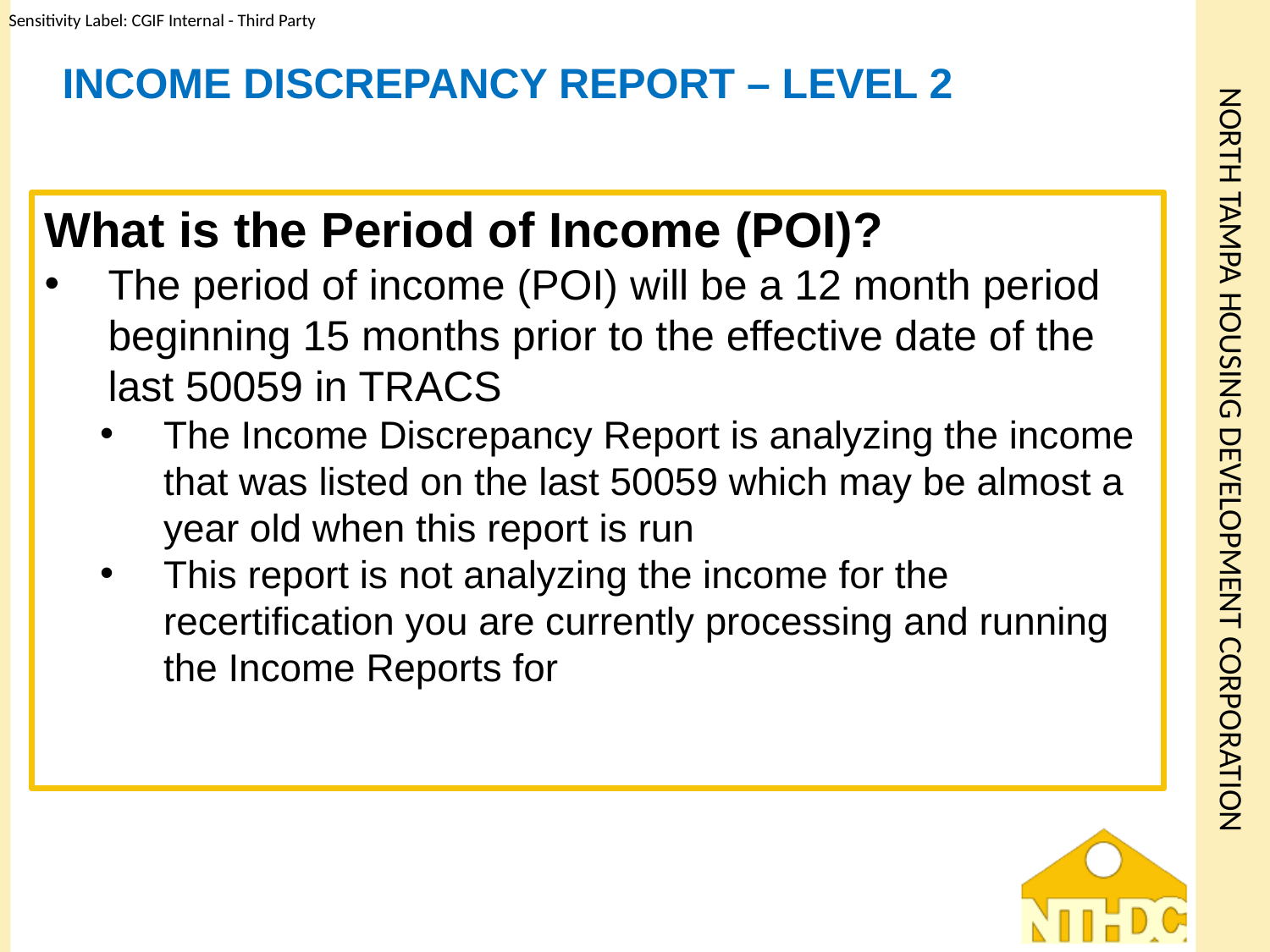

# Income Discrepancy Report – level 2
What is the Period of Income (POI)?
The period of income (POI) will be a 12 month period beginning 15 months prior to the effective date of the last 50059 in TRACS
The Income Discrepancy Report is analyzing the income that was listed on the last 50059 which may be almost a year old when this report is run
This report is not analyzing the income for the recertification you are currently processing and running the Income Reports for